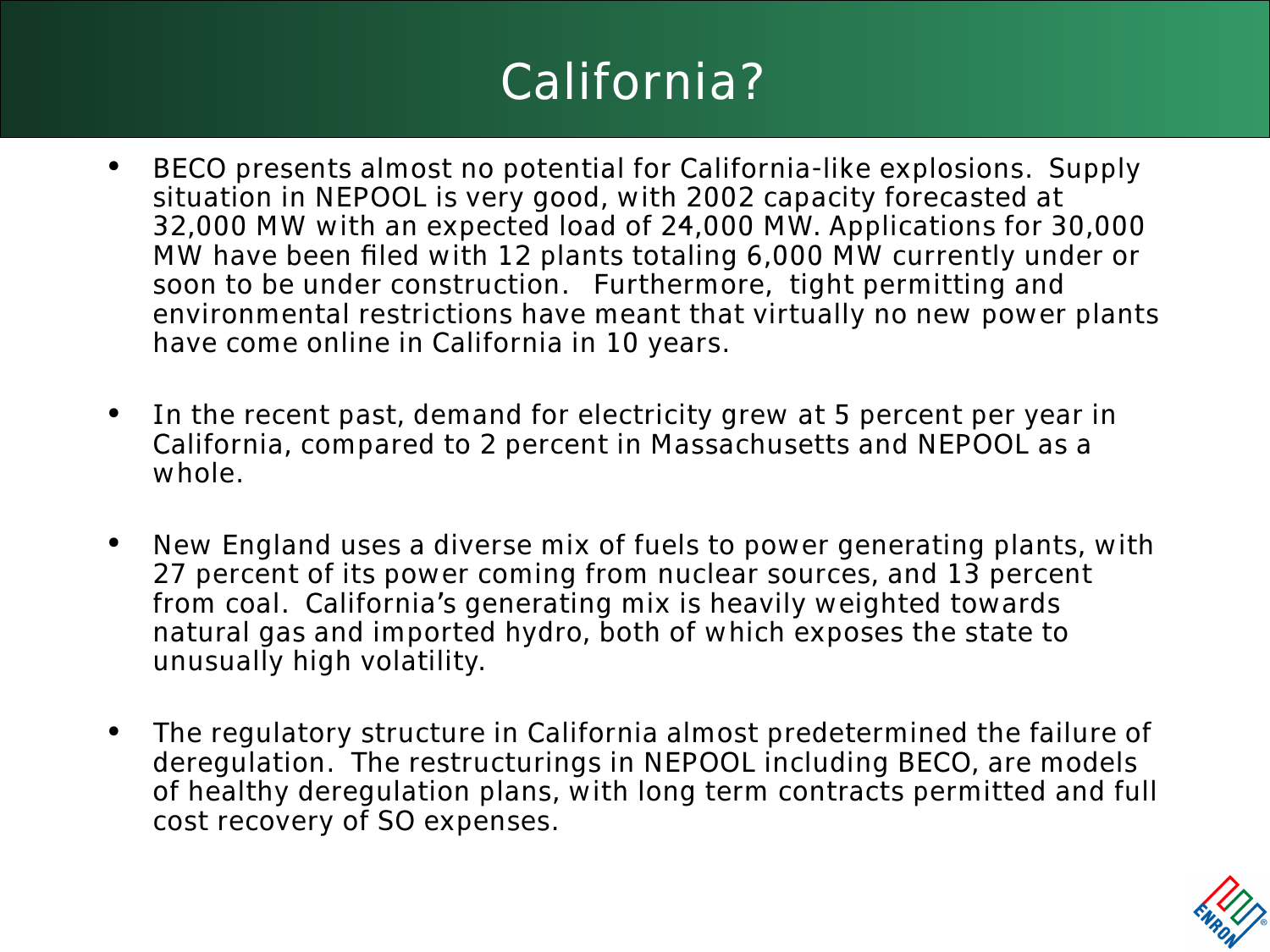

# California?
BECO presents almost no potential for California-like explosions.  Supply situation in NEPOOL is very good, with 2002 capacity forecasted at 32,000 MW with an expected load of 24,000 MW. Applications for 30,000 MW have been filed with 12 plants totaling 6,000 MW currently under or soon to be under construction.   Furthermore,  tight permitting and environmental restrictions have meant that virtually no new power plants have come online in California in 10 years.

In the recent past, demand for electricity grew at 5 percent per year in California, compared to 2 percent in Massachusetts and NEPOOL as a whole.

New England uses a diverse mix of fuels to power generating plants, with 27 percent of its power coming from nuclear sources, and 13 percent from coal.  California’s generating mix is heavily weighted towards natural gas and imported hydro, both of which exposes the state to unusually high volatility.

The regulatory structure in California almost predetermined the failure of deregulation.  The restructurings in NEPOOL including BECO, are models of healthy deregulation plans, with long term contracts permitted and full cost recovery of SO expenses.